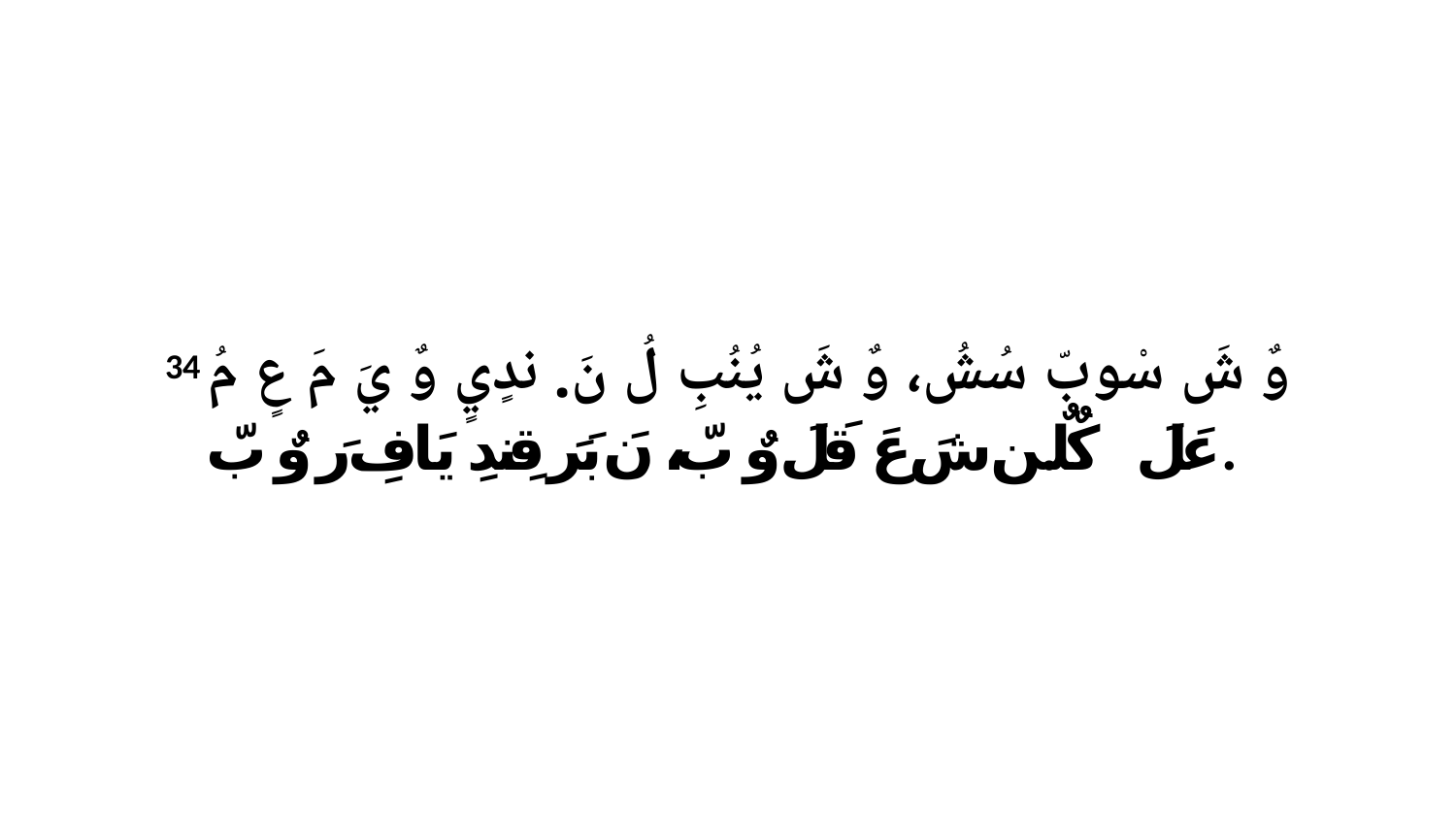

34 وٌ شَ سْوبّ سُشُ، وٌ شَ يُنُبِ لُ نَ. ندٍيٍ وٌ يَ مَ عٍ مُ عَلَ كٌلٌن. ﭑ شَ عَ قَلَ وٌ بّ، نَ بَرَ قِندِ يَافِ رَ وٌ بّ.